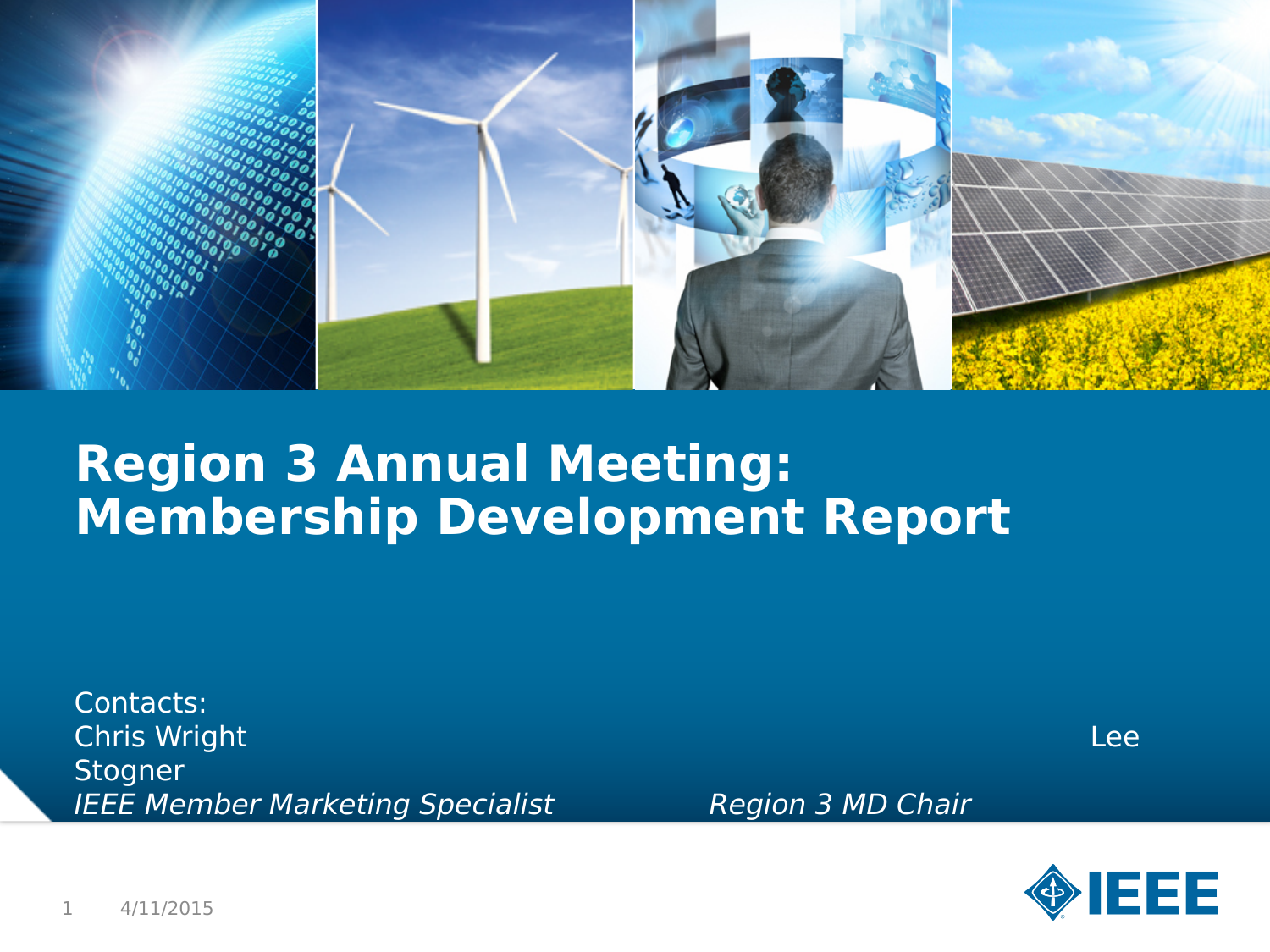

# Region 3 Annual Meeting: Membership Development Report

Contacts:
Chris Wright							Lee Stogner
IEEE Member Marketing Specialist		Region 3 MD Chair
wright.c@ieee.org					l.stogner@ieee.org
1
4/11/2015